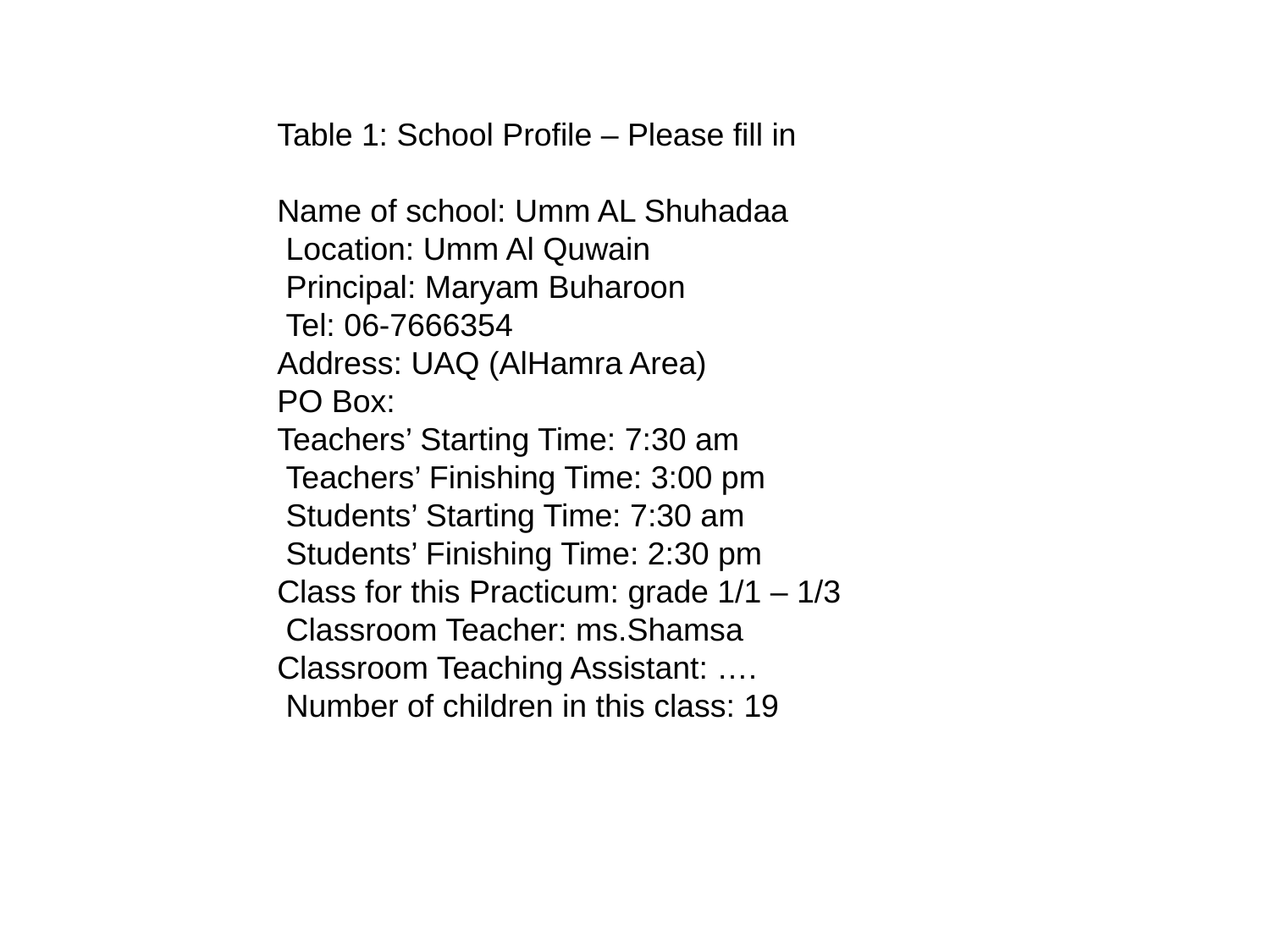

Table 1: School Profile – Please fill in

Name of school: Umm AL Shuhadaa
 Location: Umm Al Quwain
 Principal: Maryam Buharoon
 Tel: 06-7666354
Address: UAQ (AlHamra Area)
PO Box:
Teachers’ Starting Time: 7:30 am
 Teachers’ Finishing Time: 3:00 pm
 Students’ Starting Time: 7:30 am
 Students’ Finishing Time: 2:30 pm
Class for this Practicum: grade 1/1 – 1/3
 Classroom Teacher: ms.Shamsa
Classroom Teaching Assistant: ….
 Number of children in this class: 19